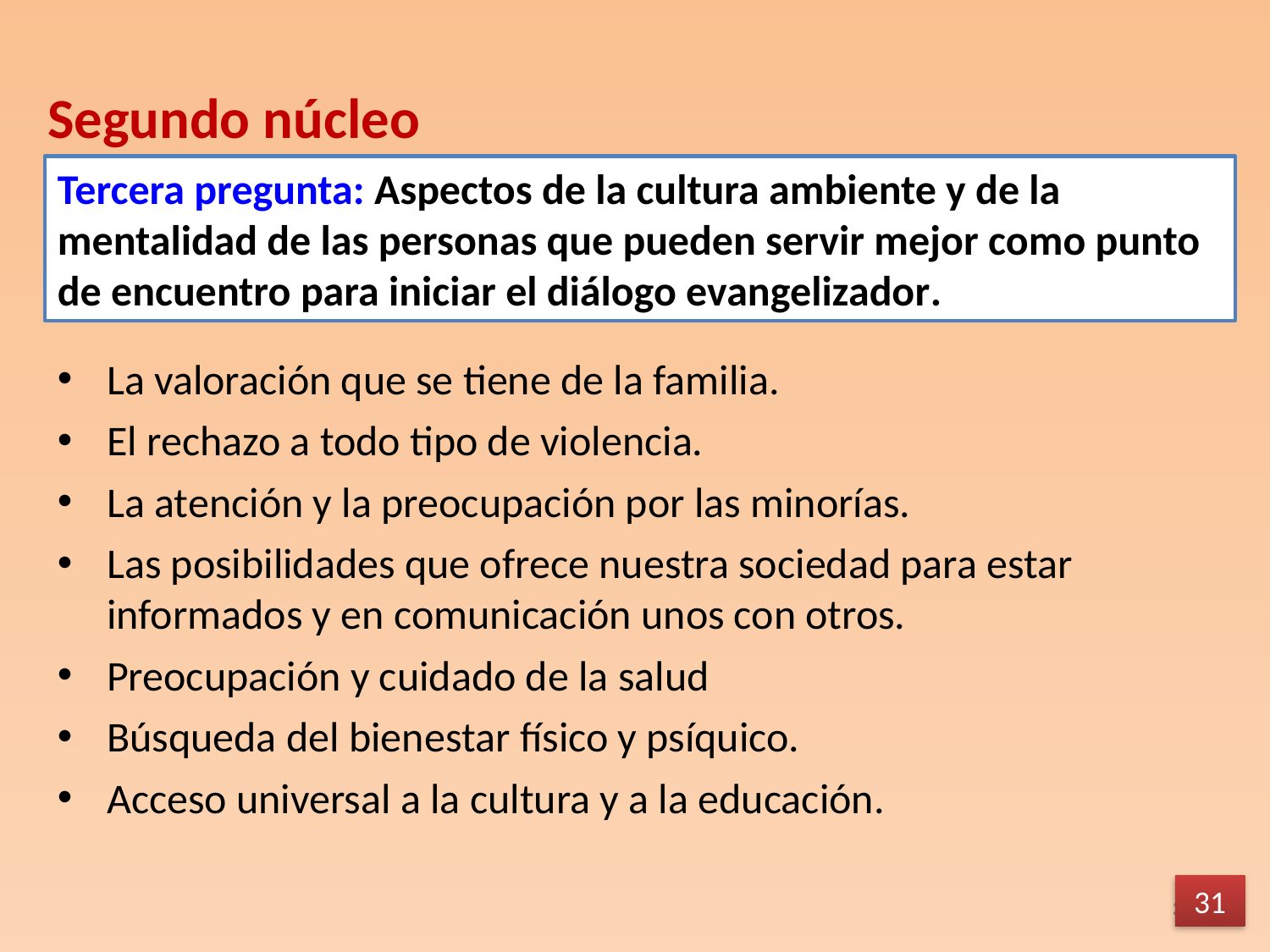

Segundo núcleo
Tercera pregunta: Aspectos de la cultura ambiente y de la mentalidad de las personas que pueden servir mejor como punto de encuentro para iniciar el diálogo evangelizador.
La valoración que se tiene de la familia.
El rechazo a todo tipo de violencia.
La atención y la preocupación por las minorías.
Las posibilidades que ofrece nuestra sociedad para estar informados y en comunicación unos con otros.
Preocupación y cuidado de la salud
Búsqueda del bienestar físico y psíquico.
Acceso universal a la cultura y a la educación.
31
31